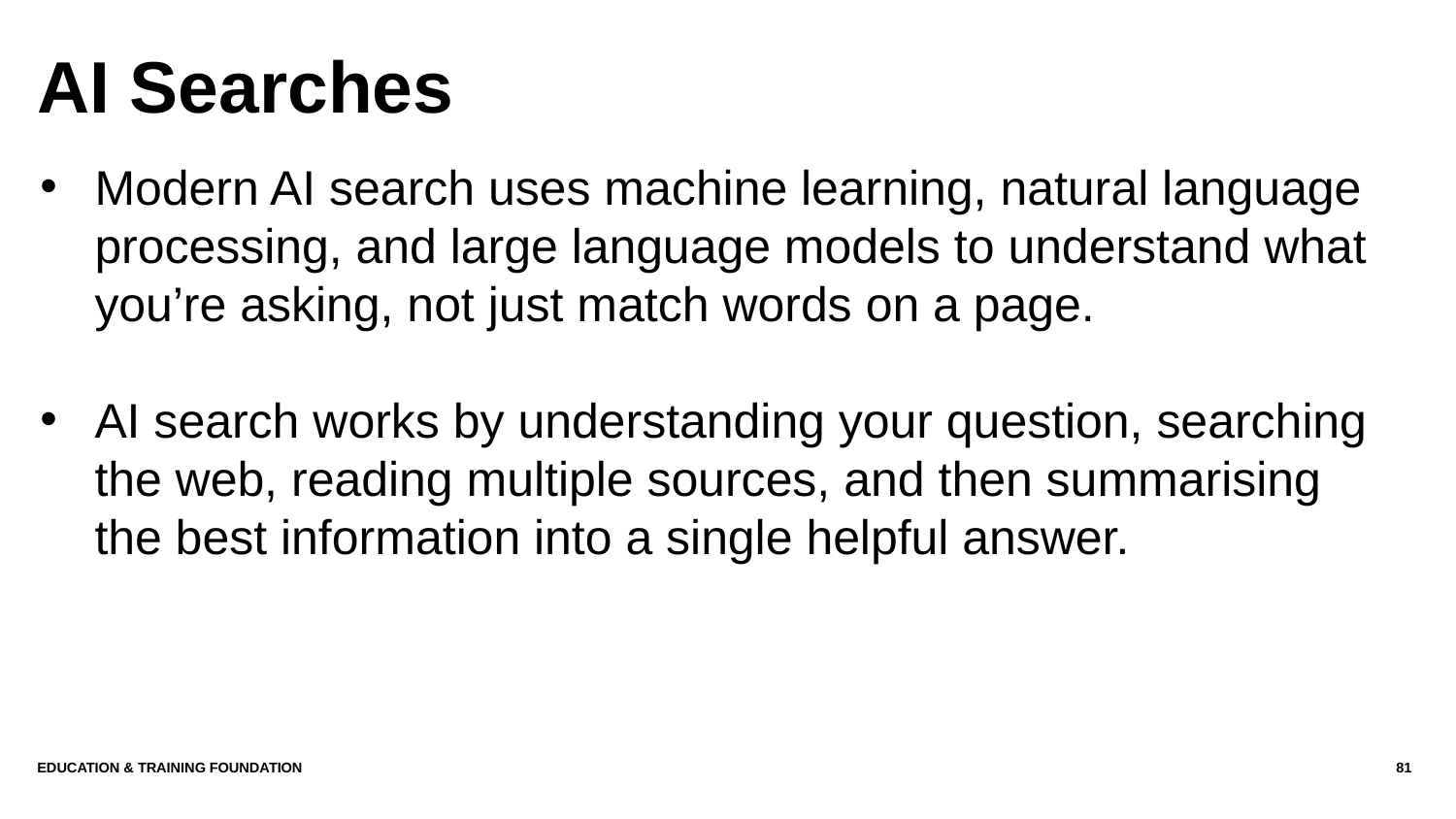

# AI Searches
Modern AI search uses machine learning, natural language processing, and large language models to understand what you’re asking, not just match words on a page.

AI search works by understanding your question, searching the web, reading multiple sources, and then summarising the best information into a single helpful answer.

Education & Training Foundation
81